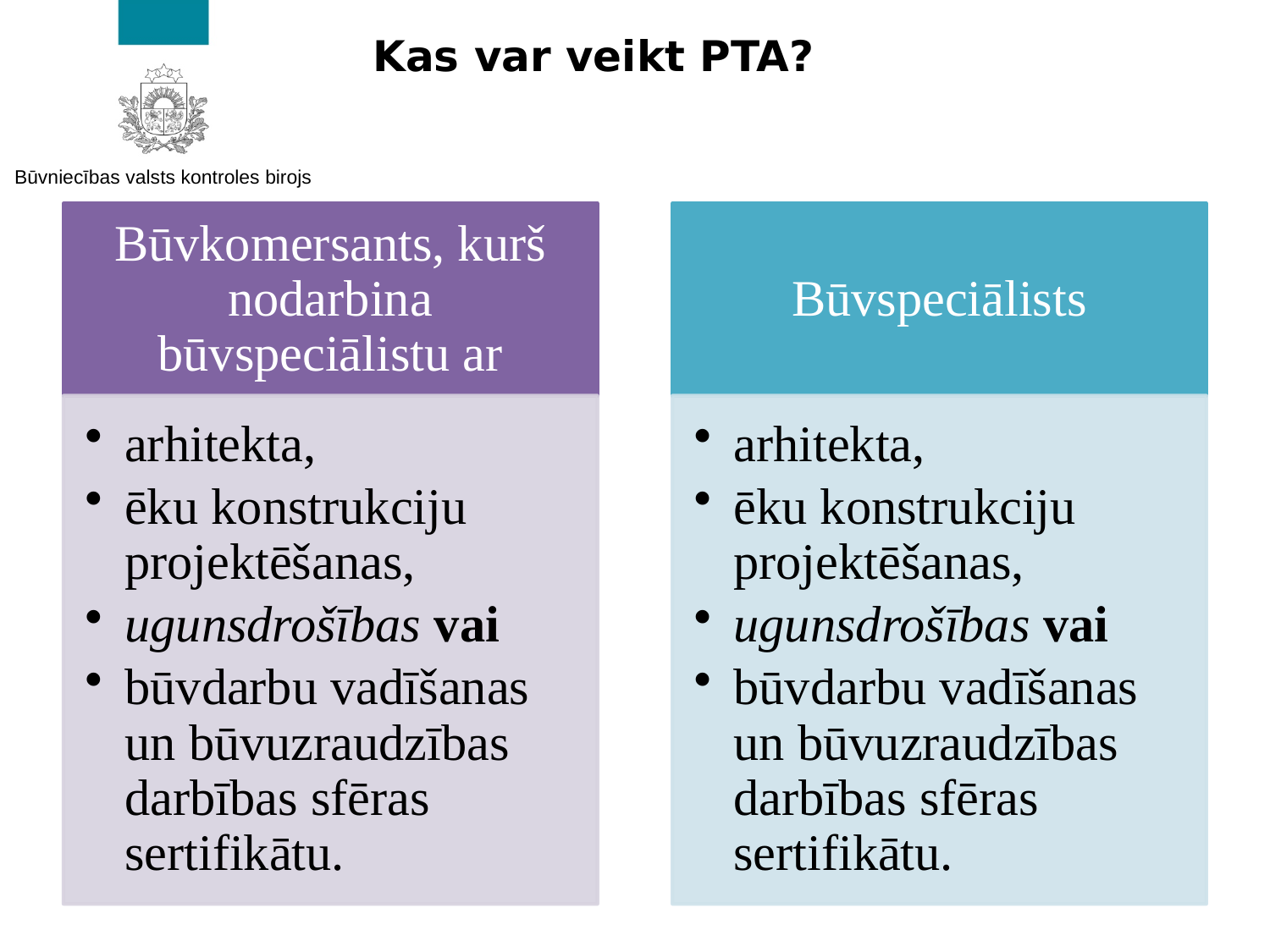

# Kas var veikt PTA?
Būvkomersants, kurš nodarbina būvspeciālistu ar
arhitekta,
ēku konstrukciju projektēšanas,
ugunsdrošības vai
būvdarbu vadīšanas un būvuzraudzības darbības sfēras sertifikātu.
Būvspeciālists
arhitekta,
ēku konstrukciju projektēšanas,
ugunsdrošības vai
būvdarbu vadīšanas un būvuzraudzības darbības sfēras sertifikātu.

3. un 2. grupas publiskas ēkas